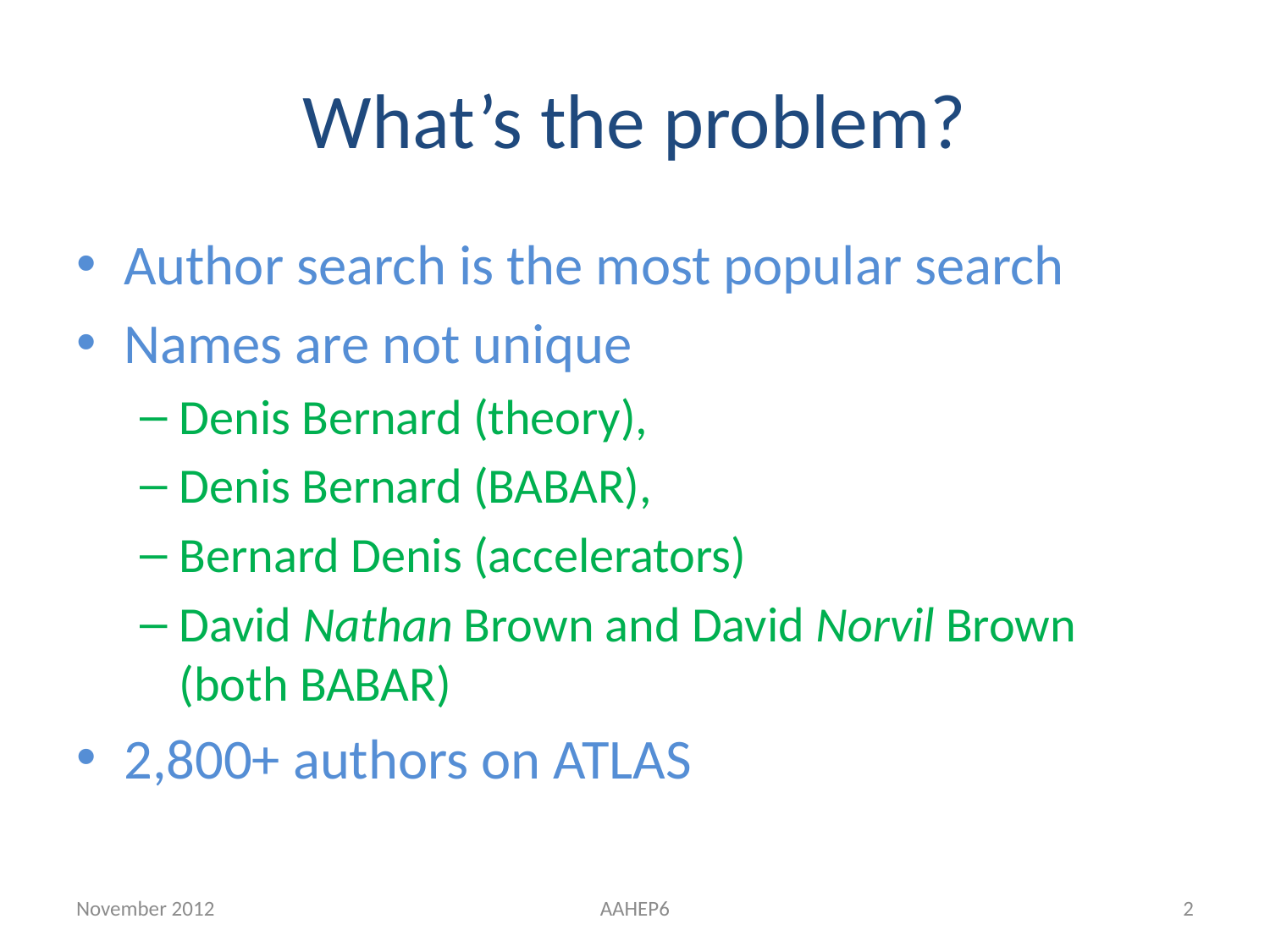

# What’s the problem?
Author search is the most popular search
Names are not unique
Denis Bernard (theory),
Denis Bernard (BABAR),
Bernard Denis (accelerators)
David Nathan Brown and David Norvil Brown (both BABAR)
2,800+ authors on ATLAS

November 2012
AAHEP6
2